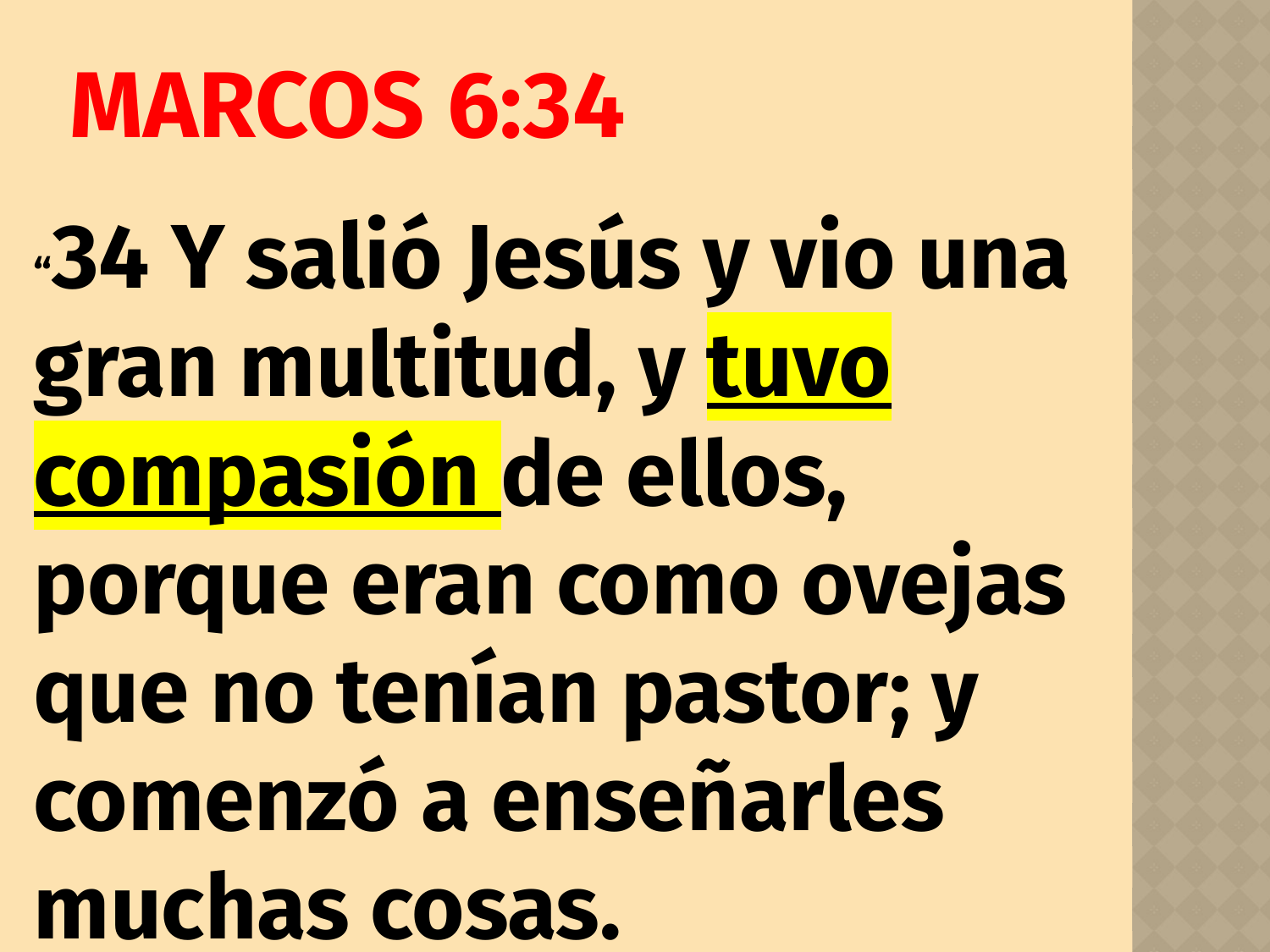

# Marcos 6:34

“34 Y salió Jesús y vio una gran multitud, y tuvo compasión de ellos, porque eran como ovejas que no tenían pastor; y comenzó a enseñarles muchas cosas.